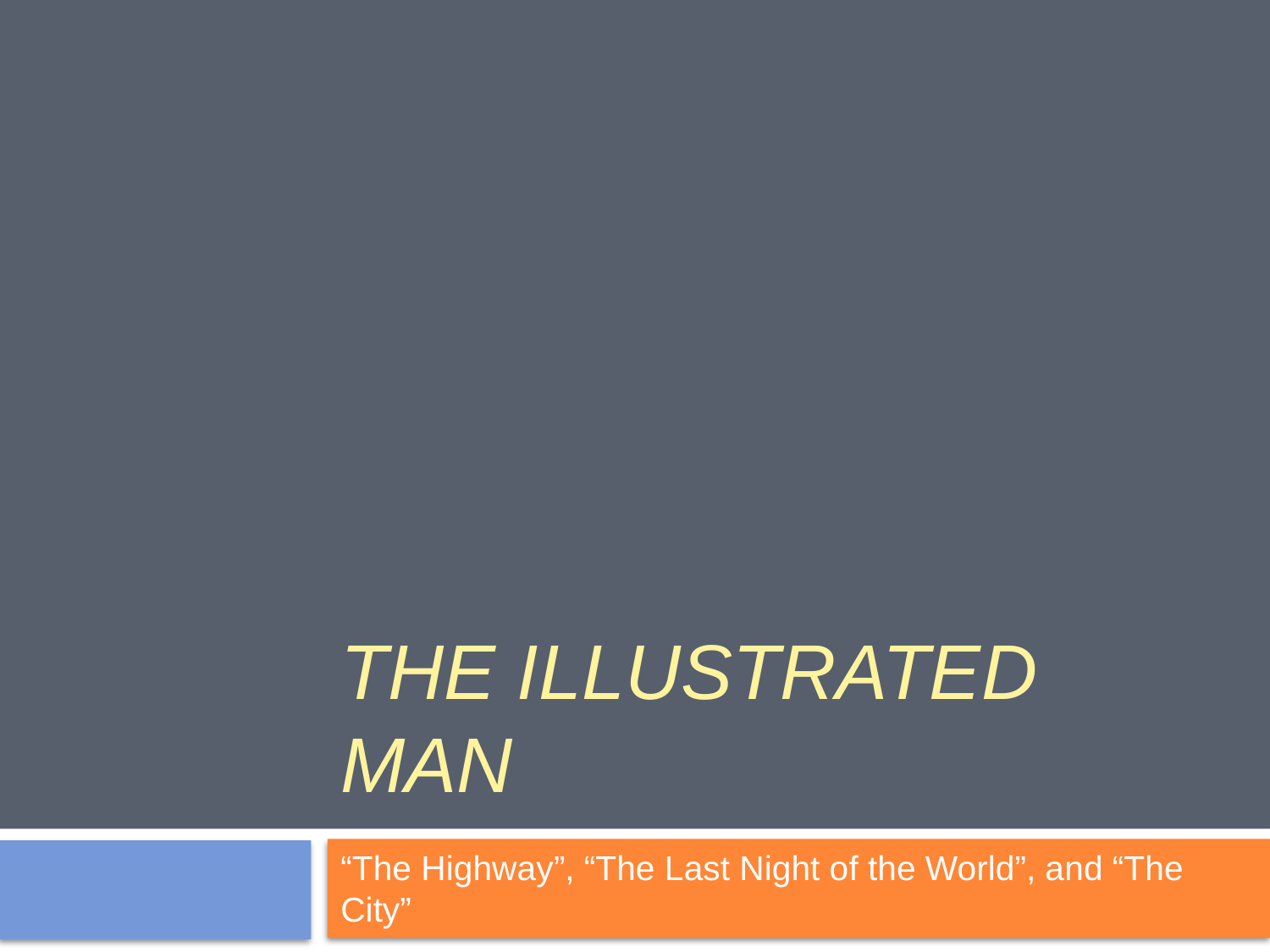

# The Illustrated Man
“The Highway”, “The Last Night of the World”, and “The City”